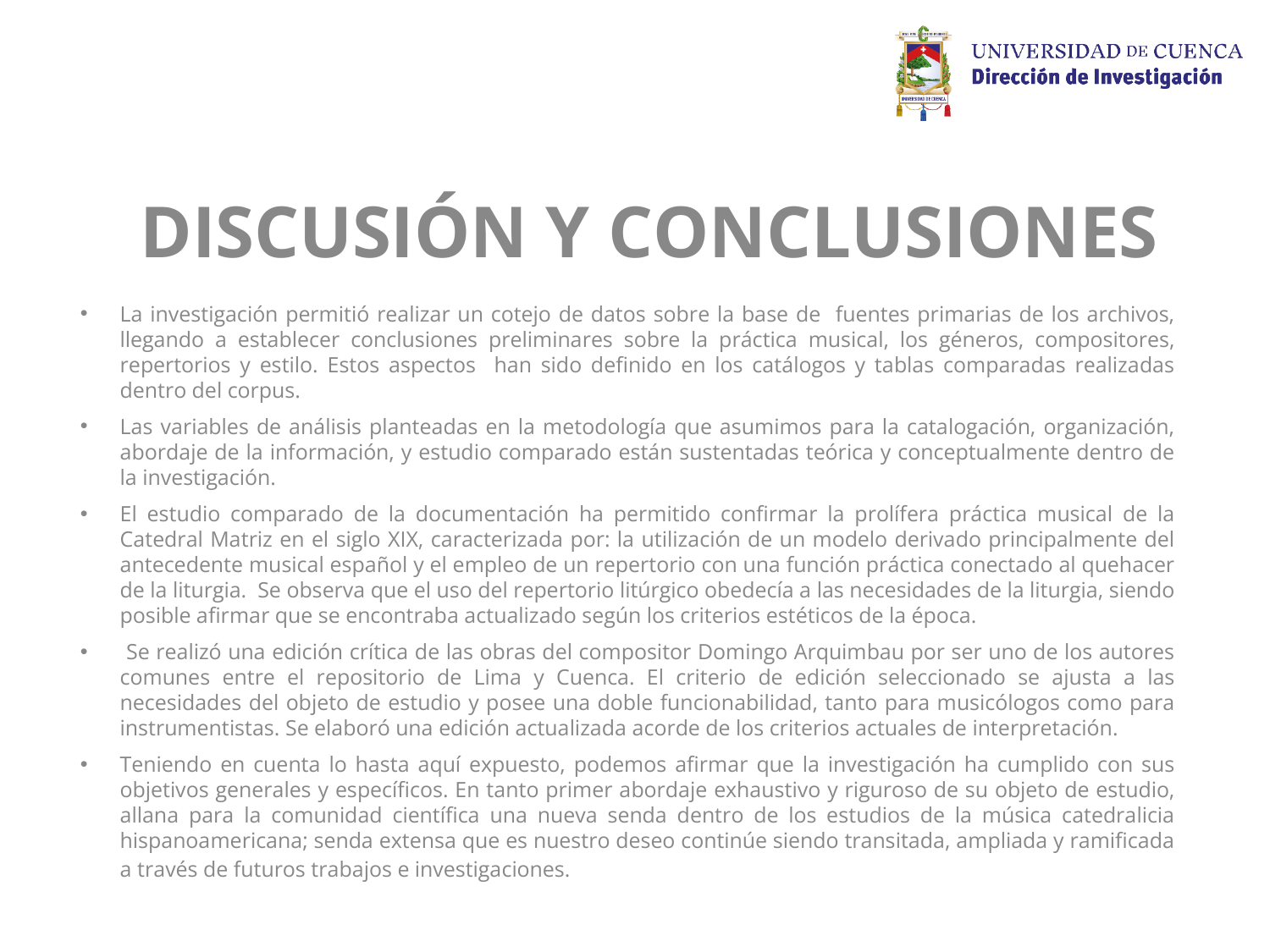

# DISCUSIÓN Y CONCLUSIONES
La investigación permitió realizar un cotejo de datos sobre la base de  fuentes primarias de los archivos, llegando a establecer conclusiones preliminares sobre la práctica musical, los géneros, compositores, repertorios y estilo. Estos aspectos  han sido definido en los catálogos y tablas comparadas realizadas dentro del corpus.
Las variables de análisis planteadas en la metodología que asumimos para la catalogación, organización, abordaje de la información, y estudio comparado están sustentadas teórica y conceptualmente dentro de la investigación.
El estudio comparado de la documentación ha permitido confirmar la prolífera práctica musical de la Catedral Matriz en el siglo XIX, caracterizada por: la utilización de un modelo derivado principalmente del antecedente musical español y el empleo de un repertorio con una función práctica conectado al quehacer de la liturgia.  Se observa que el uso del repertorio litúrgico obedecía a las necesidades de la liturgia, siendo posible afirmar que se encontraba actualizado según los criterios estéticos de la época.
 Se realizó una edición crítica de las obras del compositor Domingo Arquimbau por ser uno de los autores comunes entre el repositorio de Lima y Cuenca. El criterio de edición seleccionado se ajusta a las necesidades del objeto de estudio y posee una doble funcionabilidad, tanto para musicólogos como para instrumentistas. Se elaboró una edición actualizada acorde de los criterios actuales de interpretación.
Teniendo en cuenta lo hasta aquí expuesto, podemos afirmar que la investigación ha cumplido con sus objetivos generales y específicos. En tanto primer abordaje exhaustivo y riguroso de su objeto de estudio, allana para la comunidad científica una nueva senda dentro de los estudios de la música catedralicia hispanoamericana; senda extensa que es nuestro deseo continúe siendo transitada, ampliada y ramificada a través de futuros trabajos e investigaciones.